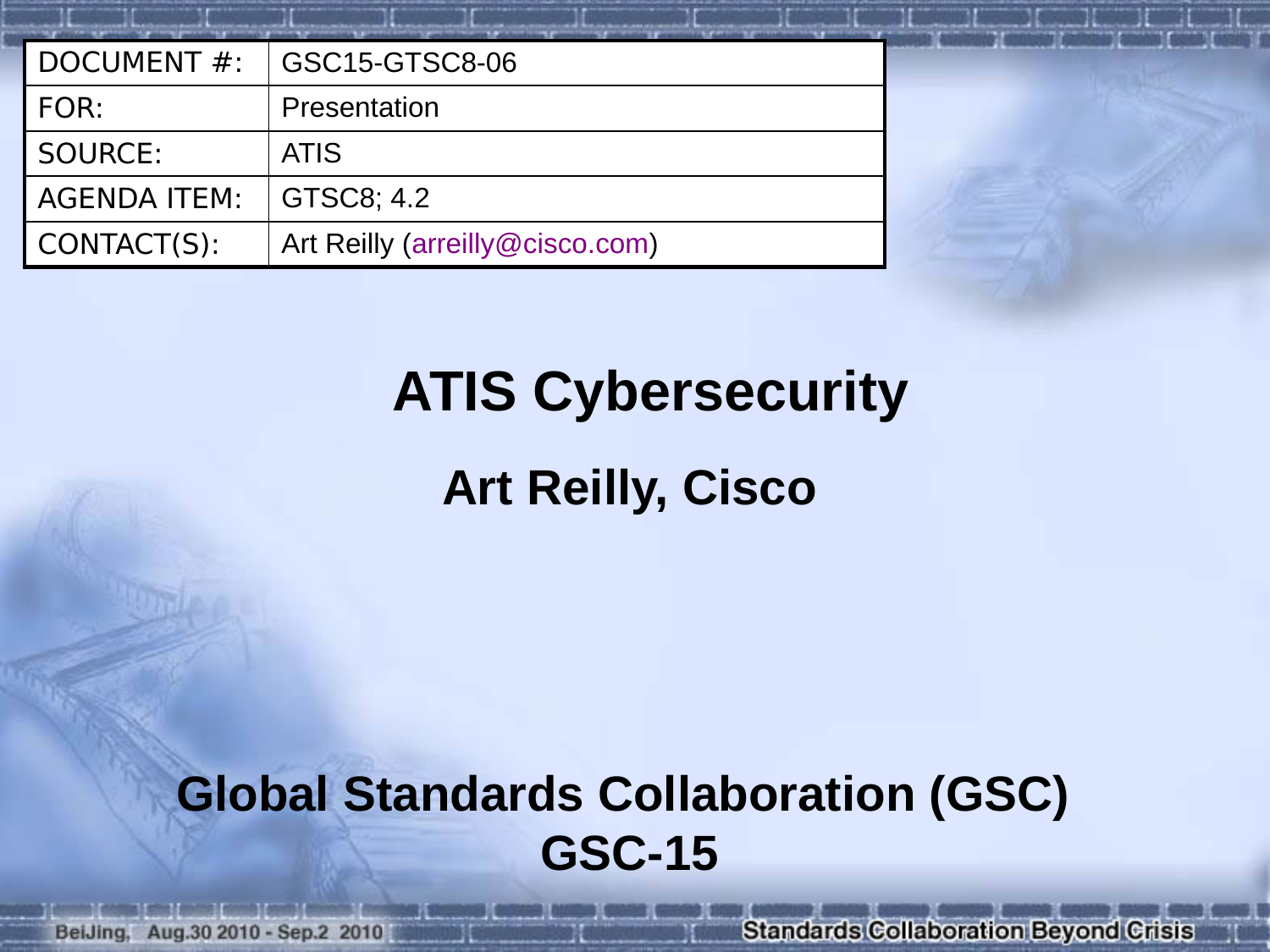

| DOCUMENT #: | GSC15-GTSC8-06 |
| --- | --- |
| FOR: | Presentation |
| SOURCE: | ATIS |
| AGENDA ITEM: | GTSC8; 4.2 |
| CONTACT(S): | Art Reilly (arreilly@cisco.com) |
ATIS Cybersecurity
Art Reilly, Cisco
Global Standards Collaboration (GSC)  GSC-15